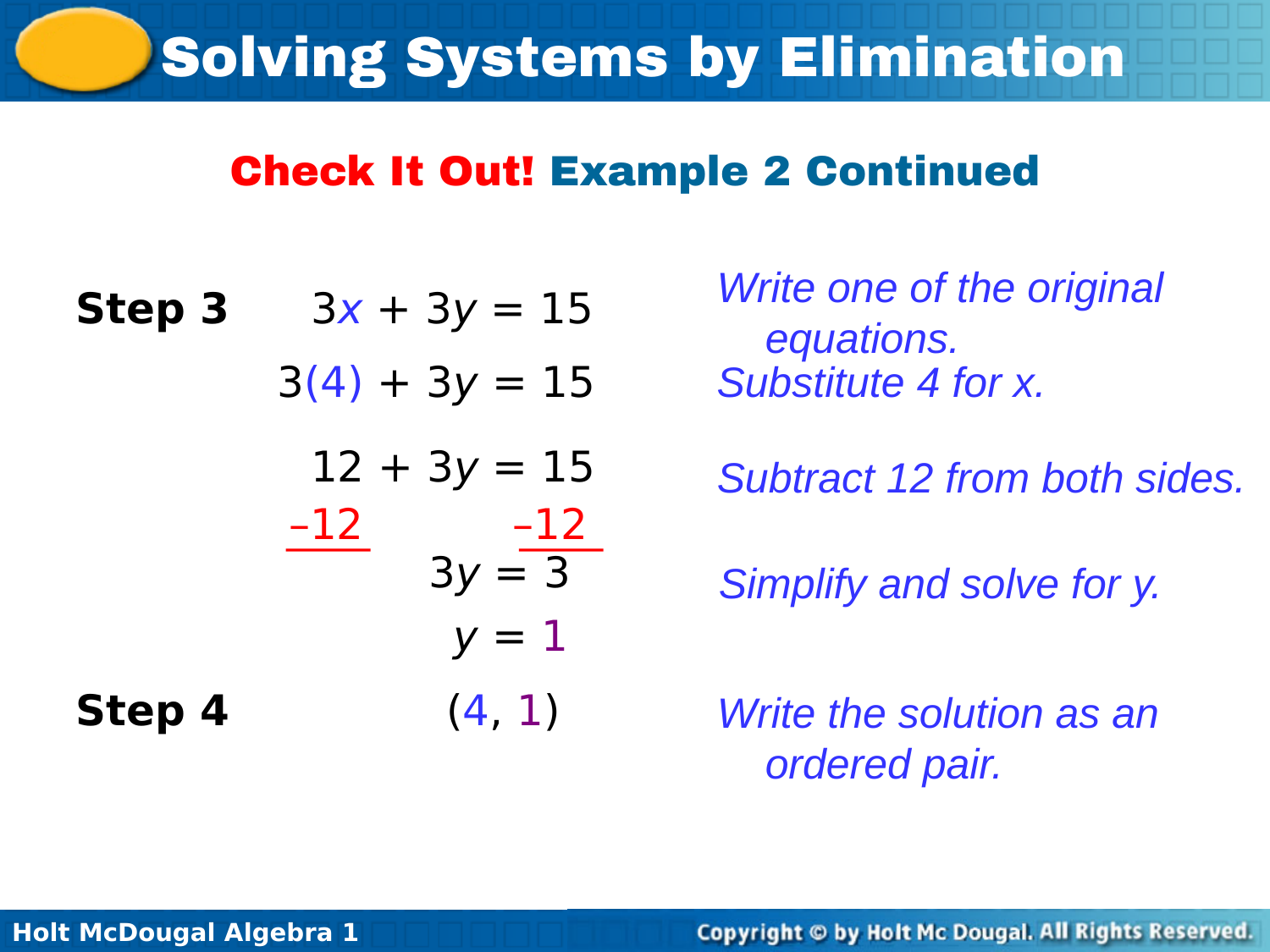

Check It Out! Example 2 Continued
Write one of the original equations.
Step 3
3x + 3y = 15
3(4) + 3y = 15
Substitute 4 for x.
12 + 3y = 15
–12           –12
3y = 3

Subtract 12 from both sides.
Simplify and solve for y.
y = 1
Step 4
(4, 1)
Write the solution as an ordered pair.